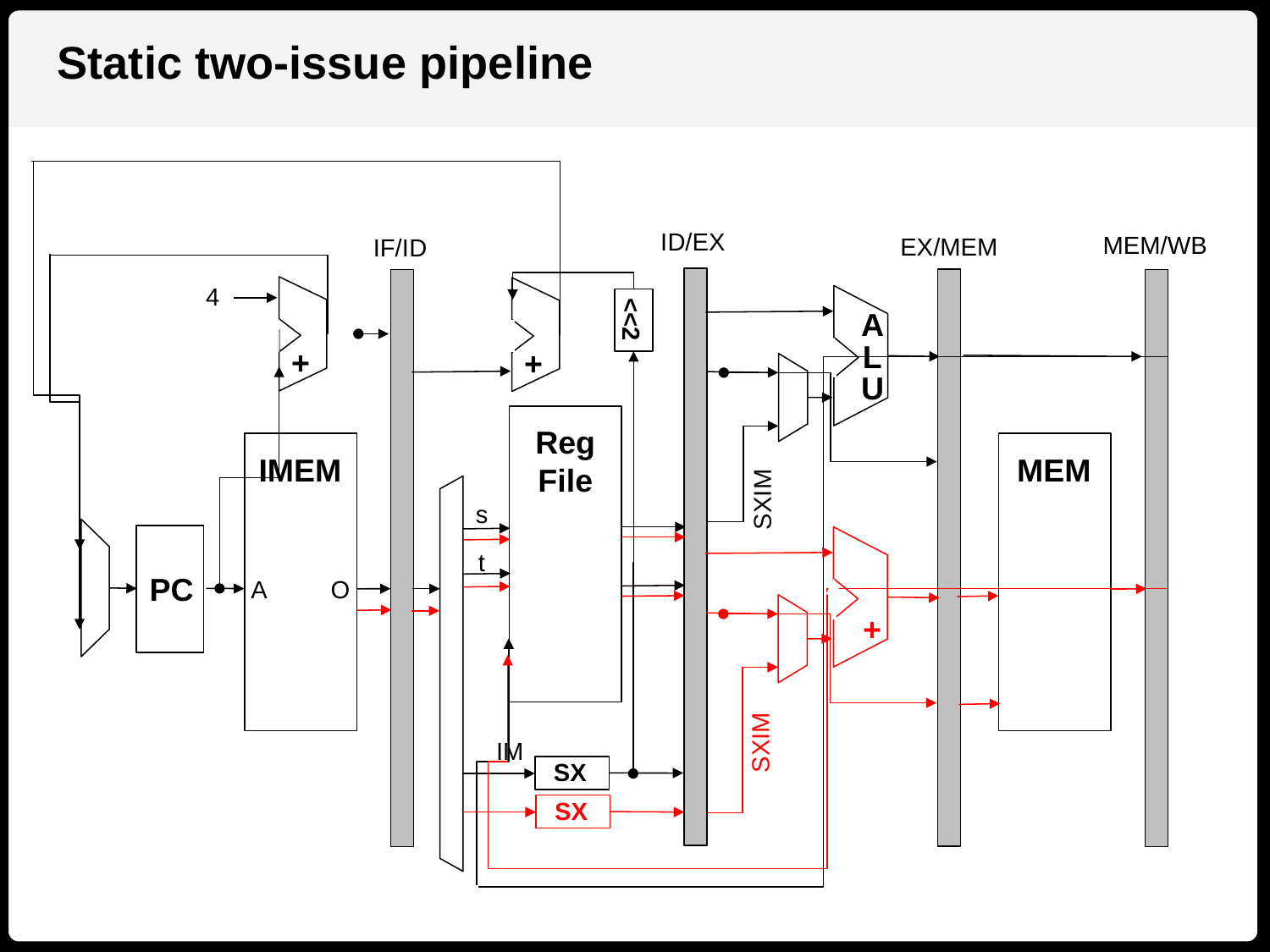

Static two-issue pipeline
ID/EX
MEM/WB
EX/MEM
IF/ID

4

+

+
<<2

A
L
U

Reg
File

IMEM
MEM

SXIM
s

PC
t
A
 O

+

SXIM
IM

SX

SX